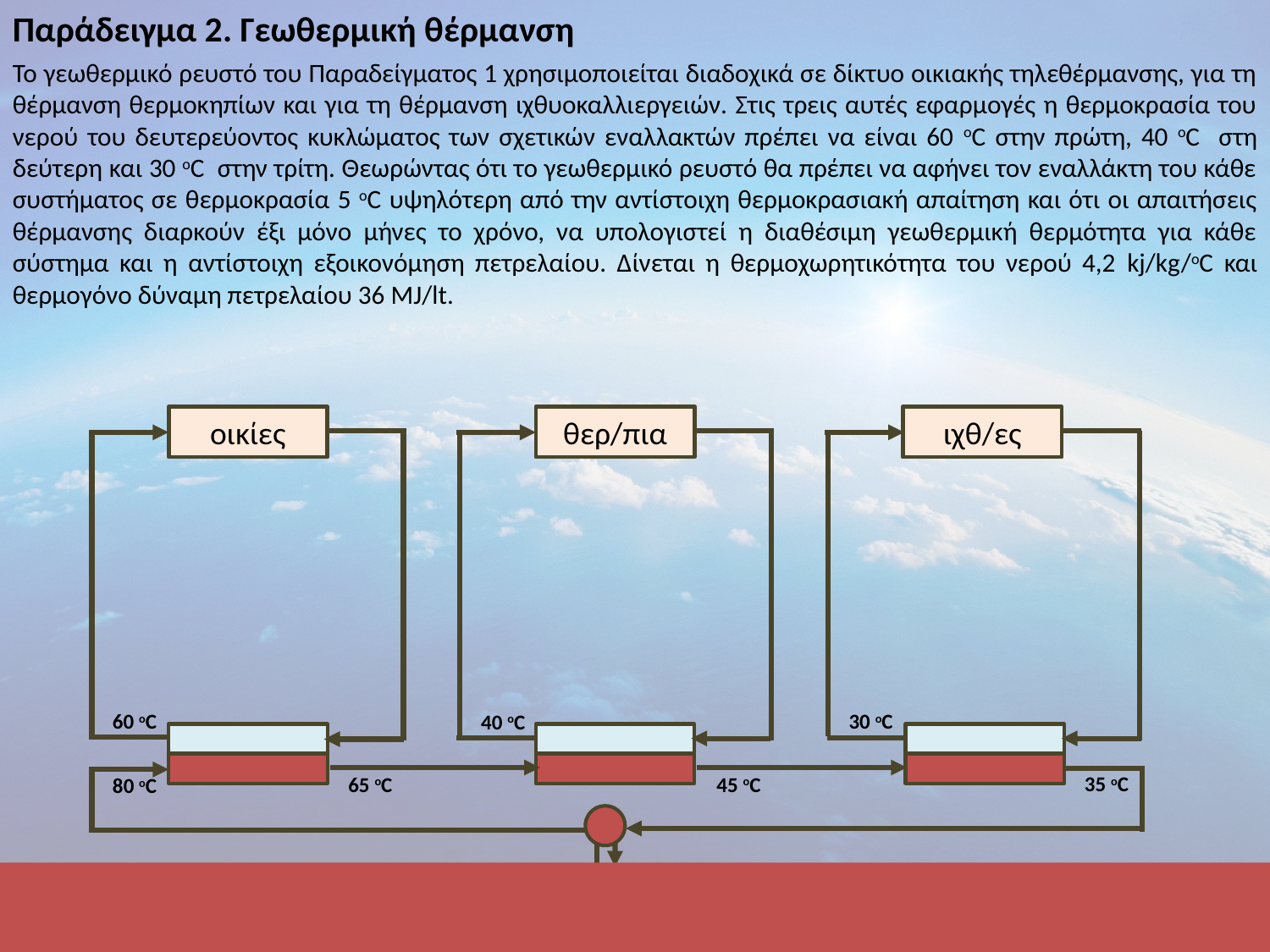

Παράδειγμα 2. Γεωθερμική θέρμανση
Το γεωθερμικό ρευστό του Παραδείγματος 1 χρησιμοποιείται διαδοχικά σε δίκτυο οικιακής τηλεθέρμανσης, για τη θέρμανση θερμοκηπίων και για τη θέρμανση ιχθυοκαλλιεργειών. Στις τρεις αυτές εφαρμογές η θερμοκρασία του νερού του δευτερεύοντος κυκλώματος των σχετικών εναλλακτών πρέπει να είναι 60 oC στην πρώτη, 40 oC  στη δεύτερη και 30 oC  στην τρίτη. Θεωρώντας ότι το γεωθερμικό ρευστό θα πρέπει να αφήνει τον εναλλάκτη του κάθε συστήματος σε θερμοκρασία 5 οC υψηλότερη από την αντίστοιχη θερμοκρασιακή απαίτηση και ότι οι απαιτήσεις θέρμανσης διαρκούν έξι μόνο μήνες το χρόνο, να υπολογιστεί η διαθέσιμη γεωθερμική θερμότητα για κάθε σύστημα και η αντίστοιχη εξοικονόμηση πετρελαίου. Δίνεται η θερμοχωρητικότητα του νερού 4,2 kj/kg/oC και θερμογόνο δύναμη πετρελαίου 36 MJ/lt.
οικίες
θερ/πια
ιχθ/ες
30 oC
60 oC
40 oC

35 oC
65 oC
45 oC
80 oC